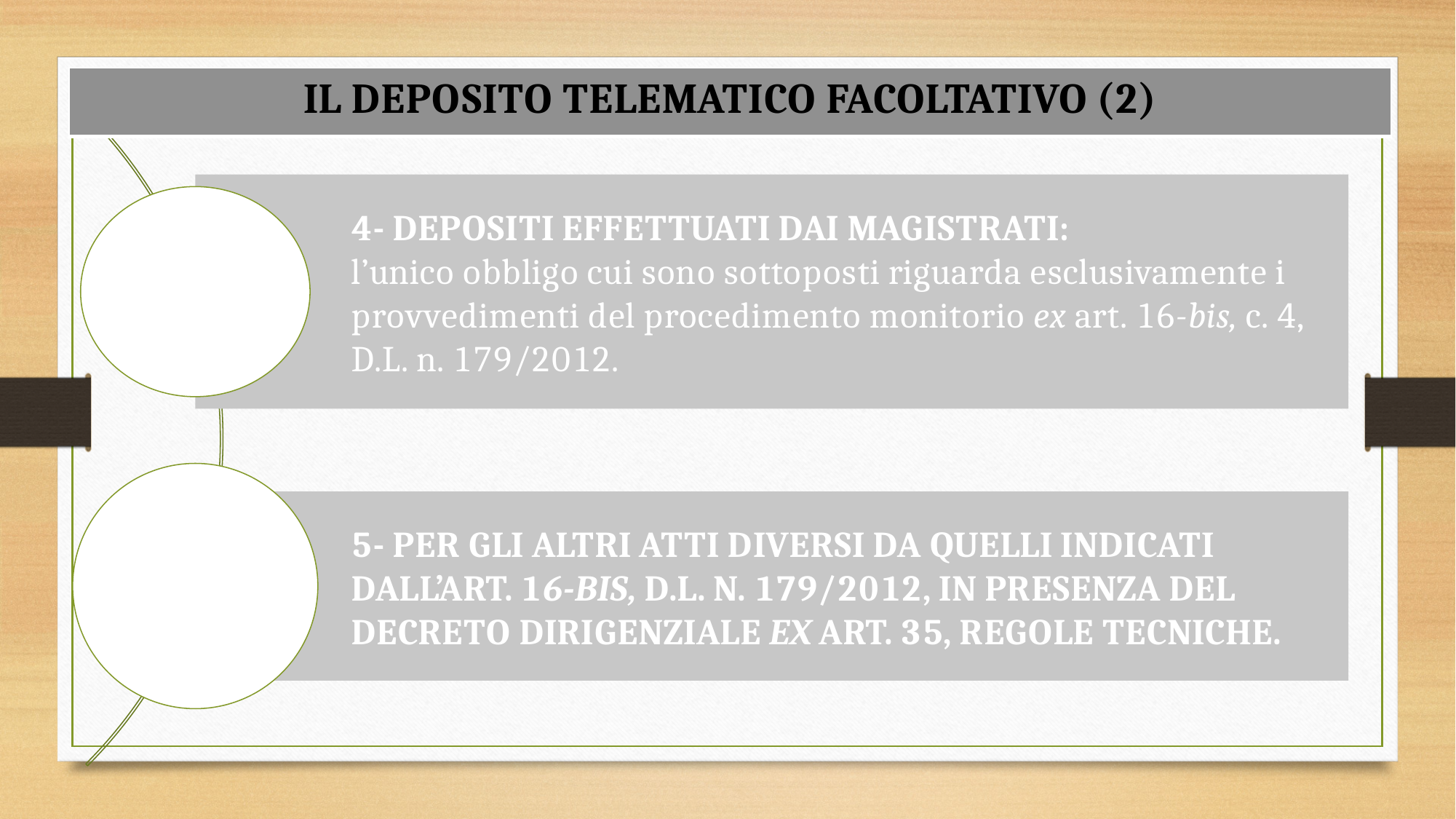

| IL DEPOSITO TELEMATICO FACOLTATIVO (2) |
| --- |
4- DEPOSITI EFFETTUATI DAI MAGISTRATI:
l’unico obbligo cui sono sottoposti riguarda esclusivamente i provvedimenti del procedimento monitorio ex art. 16-bis, c. 4, D.L. n. 179/2012.
5- PER GLI ALTRI ATTI DIVERSI DA QUELLI INDICATI DALL’ART. 16-BIS, D.L. N. 179/2012, IN PRESENZA DEL DECRETO DIRIGENZIALE EX ART. 35, REGOLE TECNICHE.